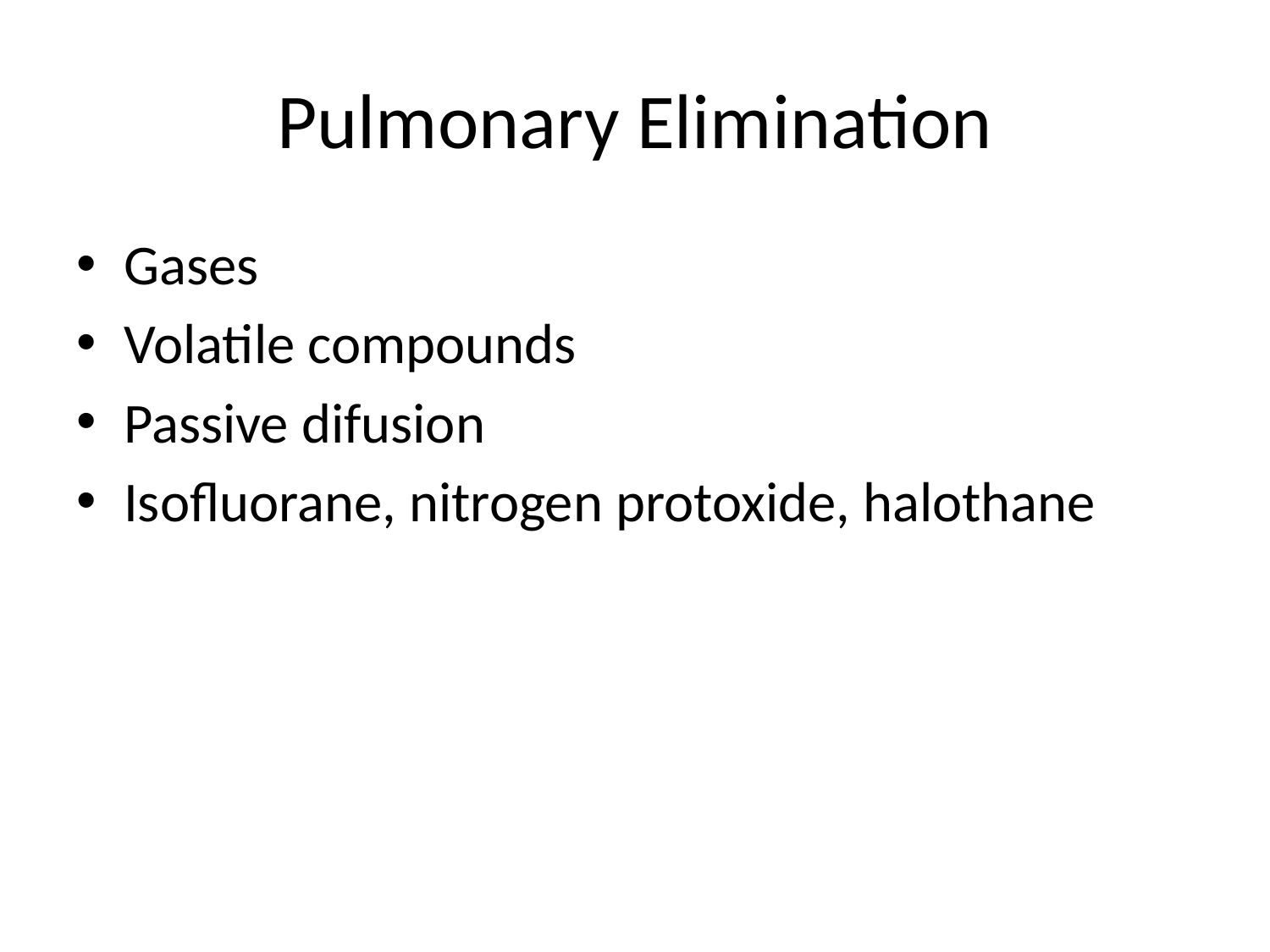

# Pulmonary Elimination
Gases
Volatile compounds
Passive difusion
Isofluorane, nitrogen protoxide, halothane